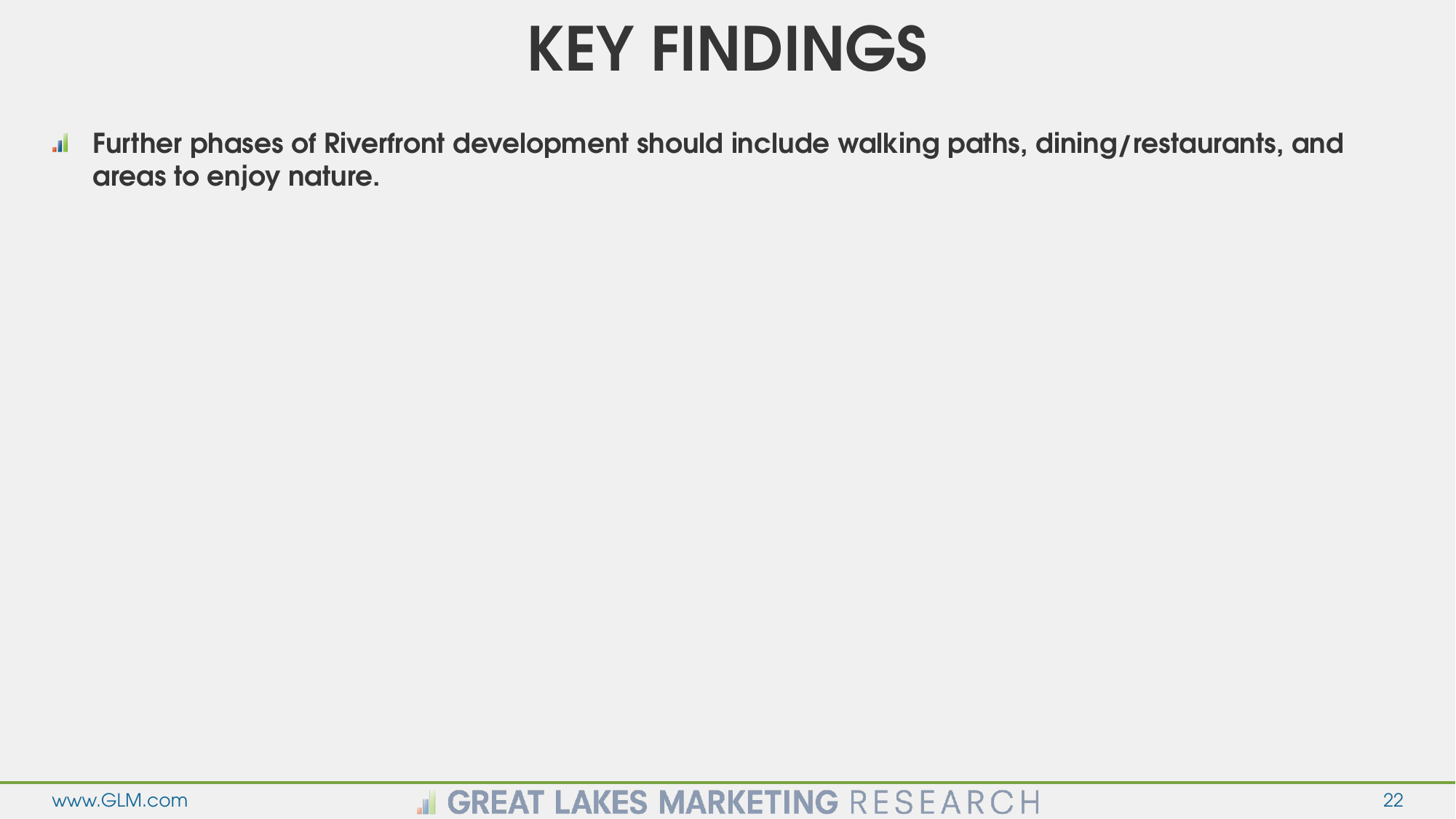

# Key Findings
Further phases of Riverfront development should include walking paths, dining/restaurants, and areas to enjoy nature.

www.GLM.com
22